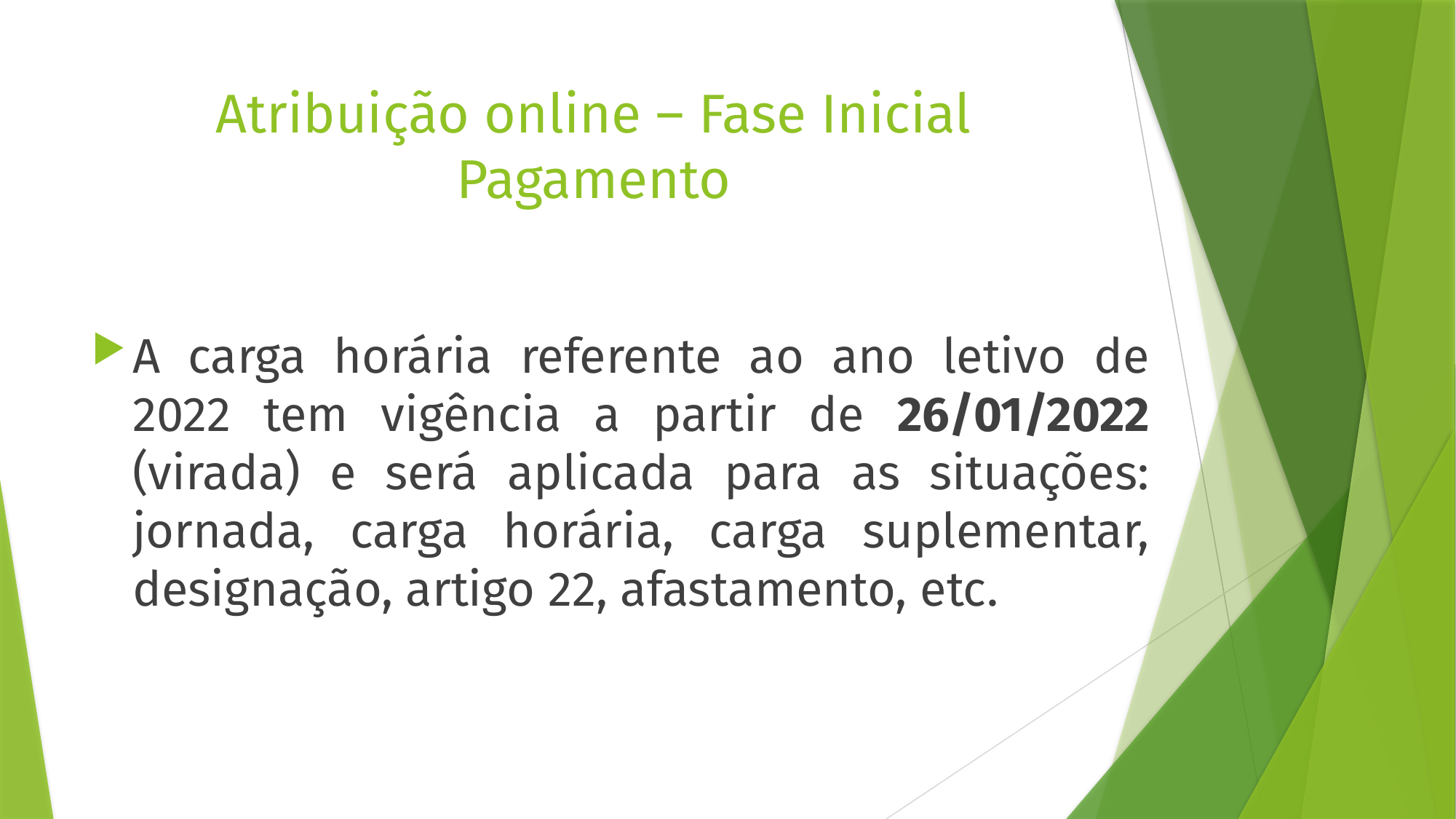

# Atribuição online – Fase Inicial Pagamento

A carga horária referente ao ano letivo de 2022 tem vigência a partir de 26/01/2022 (virada) e será aplicada para as situações: jornada, carga horária, carga suplementar, designação, artigo 22, afastamento, etc.